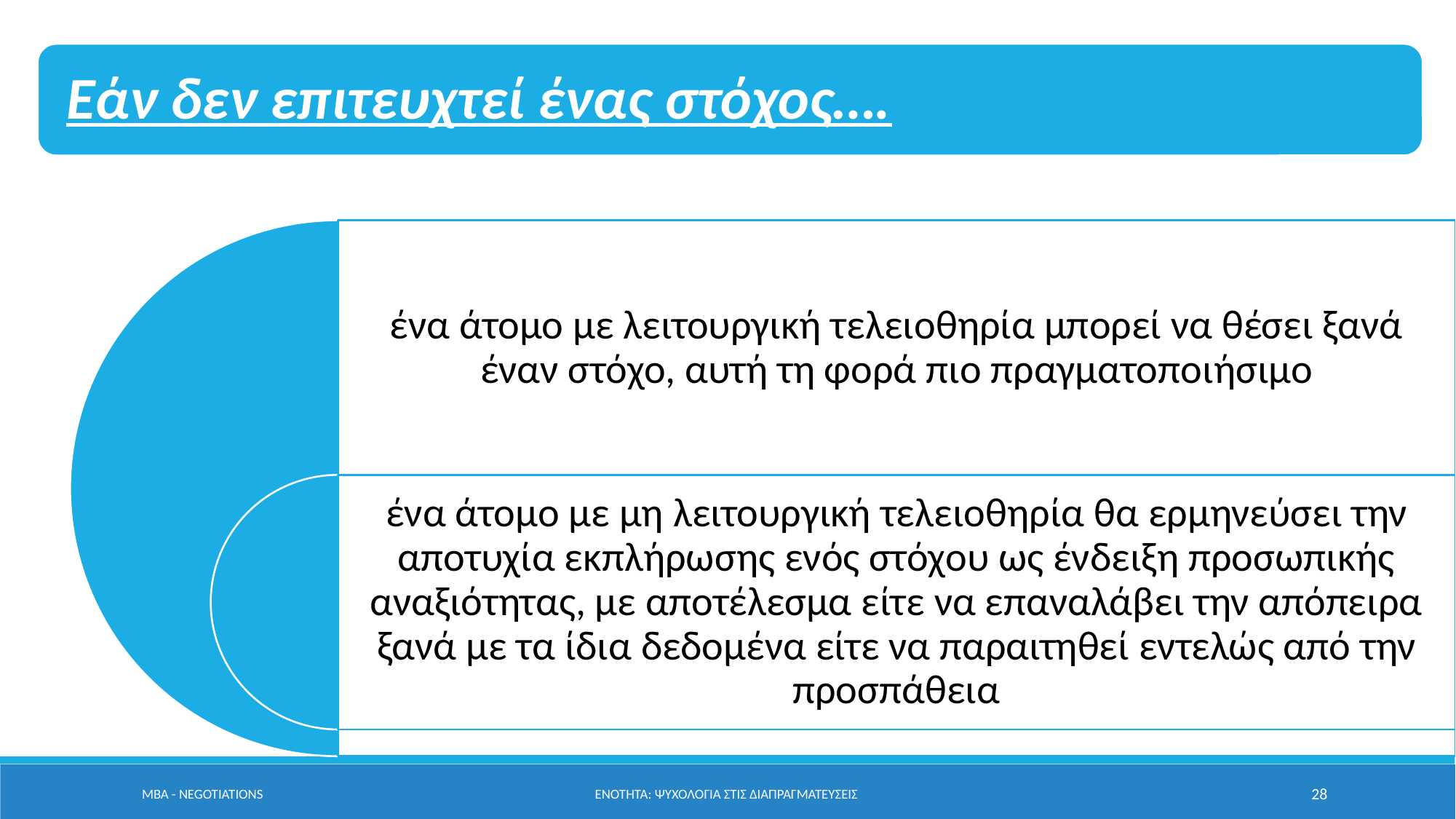

Εάν δεν επιτευχτεί ένας στόχος….
ένα άτομο με λειτουργική τελειοθηρία μπορεί να θέσει ξανά έναν στόχο, αυτή τη φορά πιο πραγματοποιήσιμο
ένα άτομο με μη λειτουργική τελειοθηρία θα ερμηνεύσει την αποτυχία εκπλήρωσης ενός στόχου ως ένδειξη προσωπικής αναξιότητας, με αποτέλεσμα είτε να επαναλάβει την απόπειρα ξανά με τα ίδια δεδομένα είτε να παραιτηθεί εντελώς από την προσπάθεια
MBA - NEGOTIATIONS
Ενότητα: Ψυχολογία στις Διαπραγματεύσεις
28